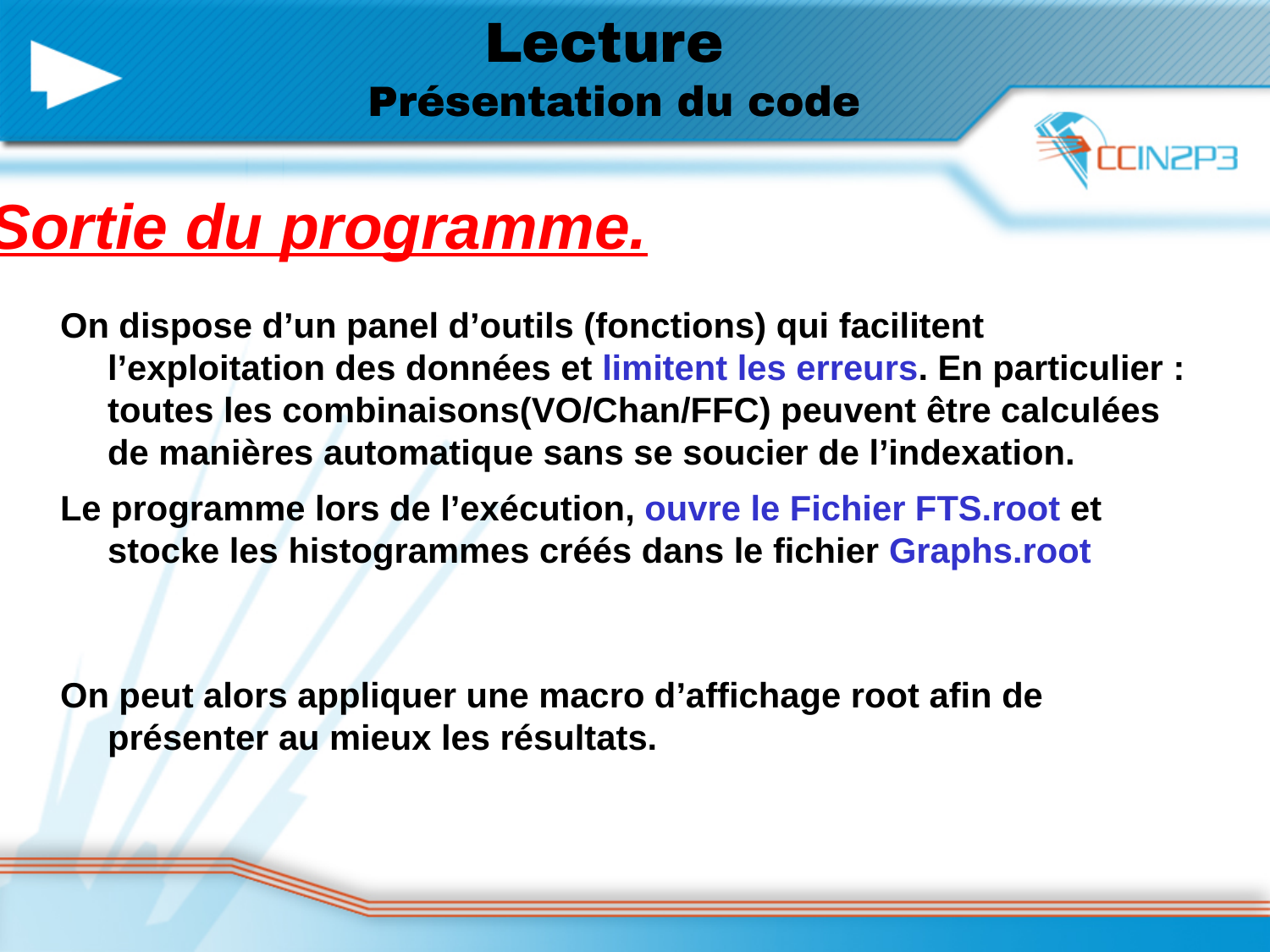

Lecture
Présentation du code
Sortie du programme.
On dispose d’un panel d’outils (fonctions) qui facilitent l’exploitation des données et limitent les erreurs. En particulier : toutes les combinaisons(VO/Chan/FFC) peuvent être calculées de manières automatique sans se soucier de l’indexation.
Le programme lors de l’exécution, ouvre le Fichier FTS.root et stocke les histogrammes créés dans le fichier Graphs.root

On peut alors appliquer une macro d’affichage root afin de présenter au mieux les résultats.